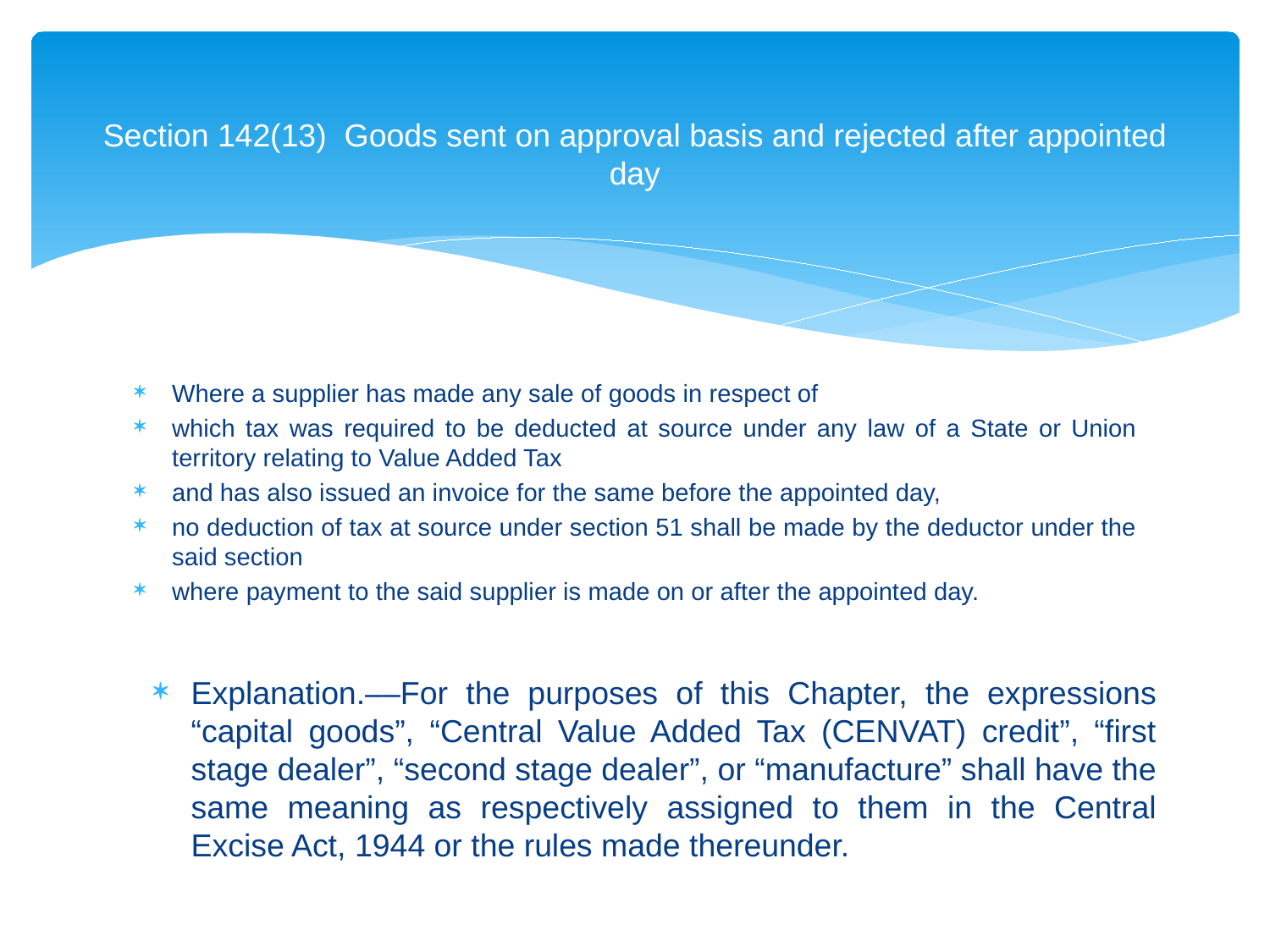

# Section 142(13)  Goods sent on approval basis and rejected after appointed day
Where a supplier has made any sale of goods in respect of
which tax was required to be deducted at source under any law of a State or Union territory relating to Value Added Tax
and has also issued an invoice for the same before the appointed day,
no deduction of tax at source under section 51 shall be made by the deductor under the said section
where payment to the said supplier is made on or after the appointed day.
Explanation.––For the purposes of this Chapter, the expressions “capital goods”, “Central Value Added Tax (CENVAT) credit”, “first stage dealer”, “second stage dealer”, or “manufacture” shall have the same meaning as respectively assigned to them in the Central Excise Act, 1944 or the rules made thereunder.